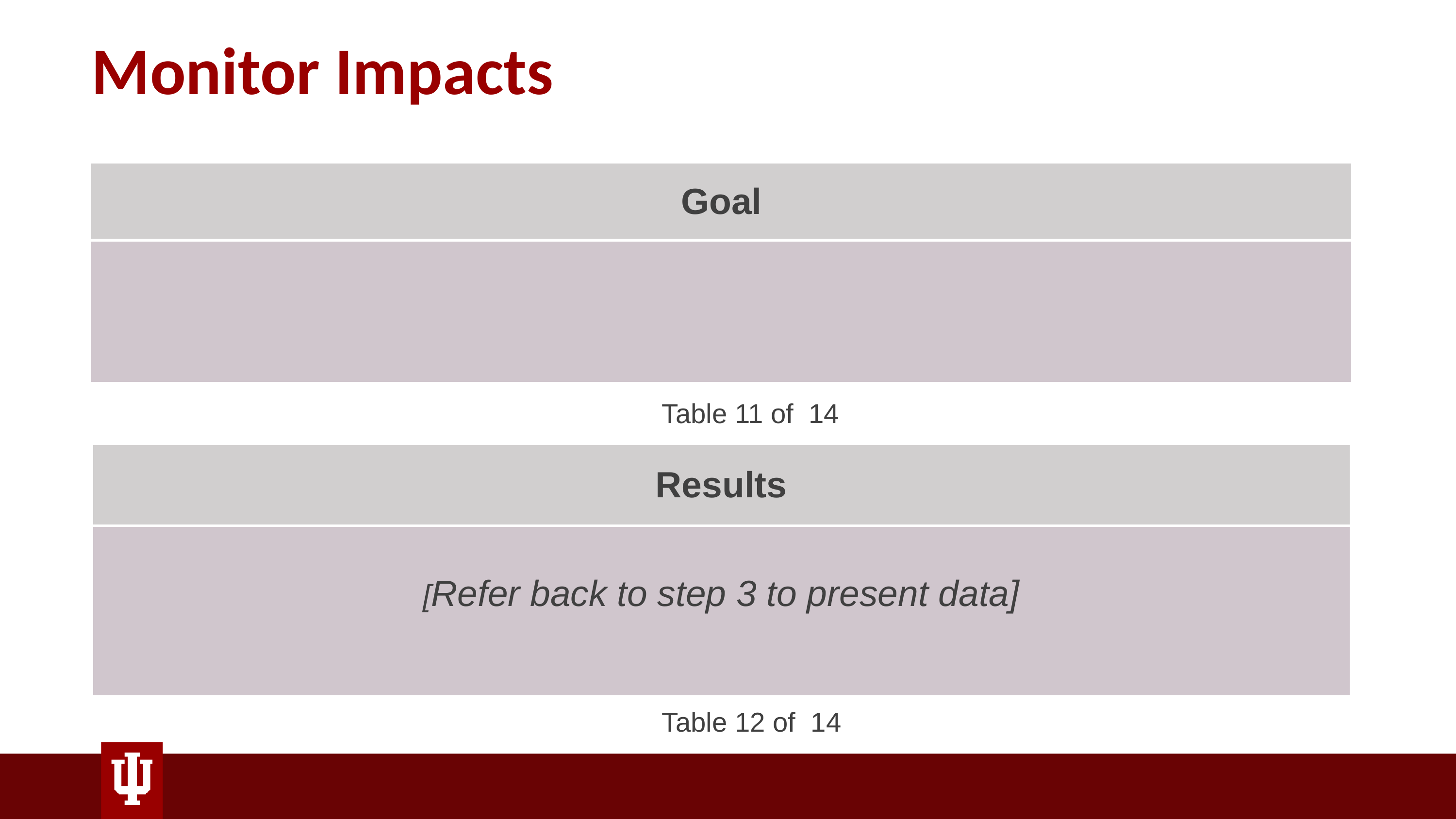

# Monitor Impacts
| Goal |
| --- |
|  |
Table 11 of  14
| Results |
| --- |
| [Refer back to step 3 to present data] |
Table 12 of  14